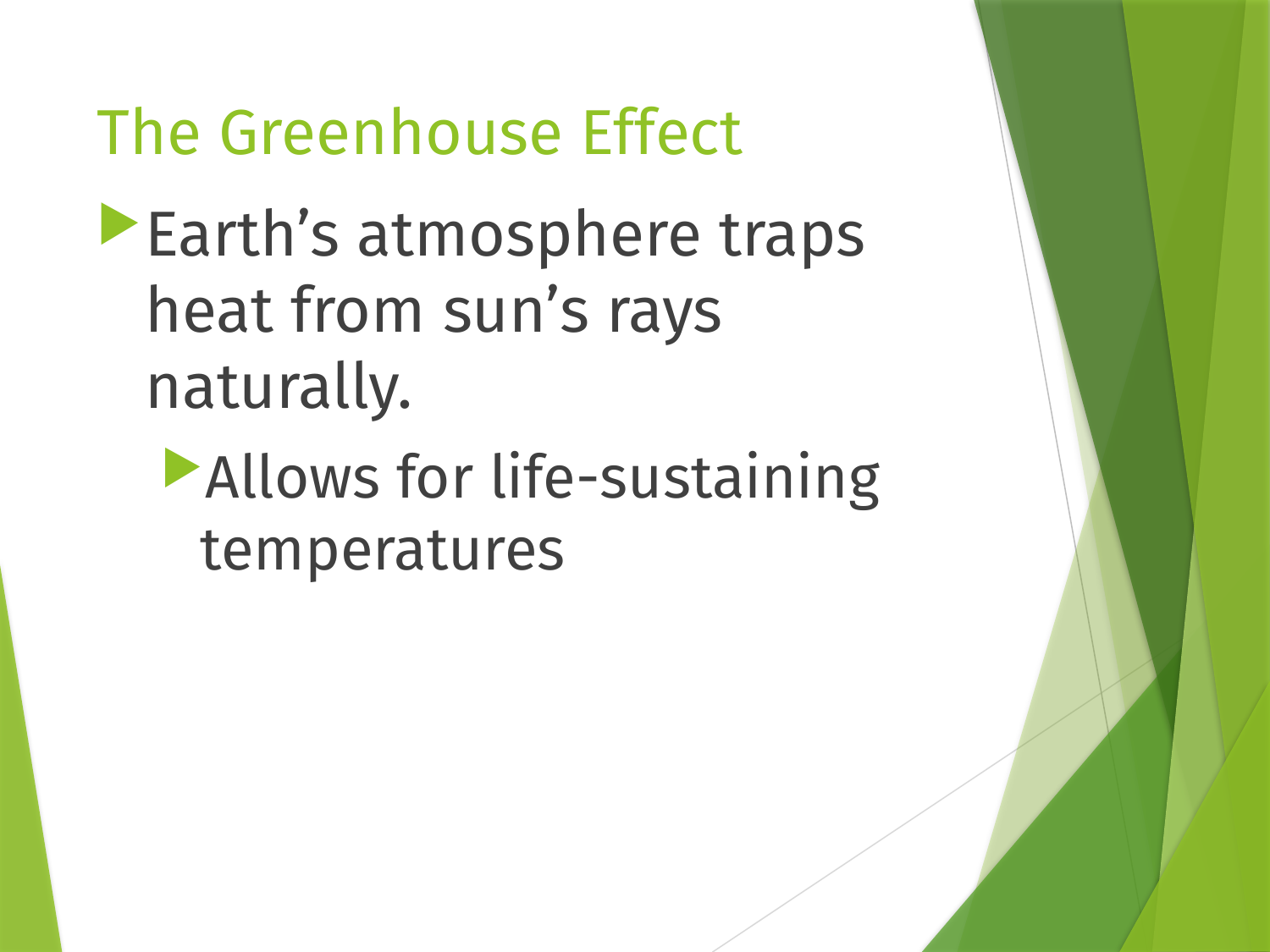

# The Greenhouse Effect
Earth’s atmosphere traps heat from sun’s rays naturally.
Allows for life-sustaining temperatures